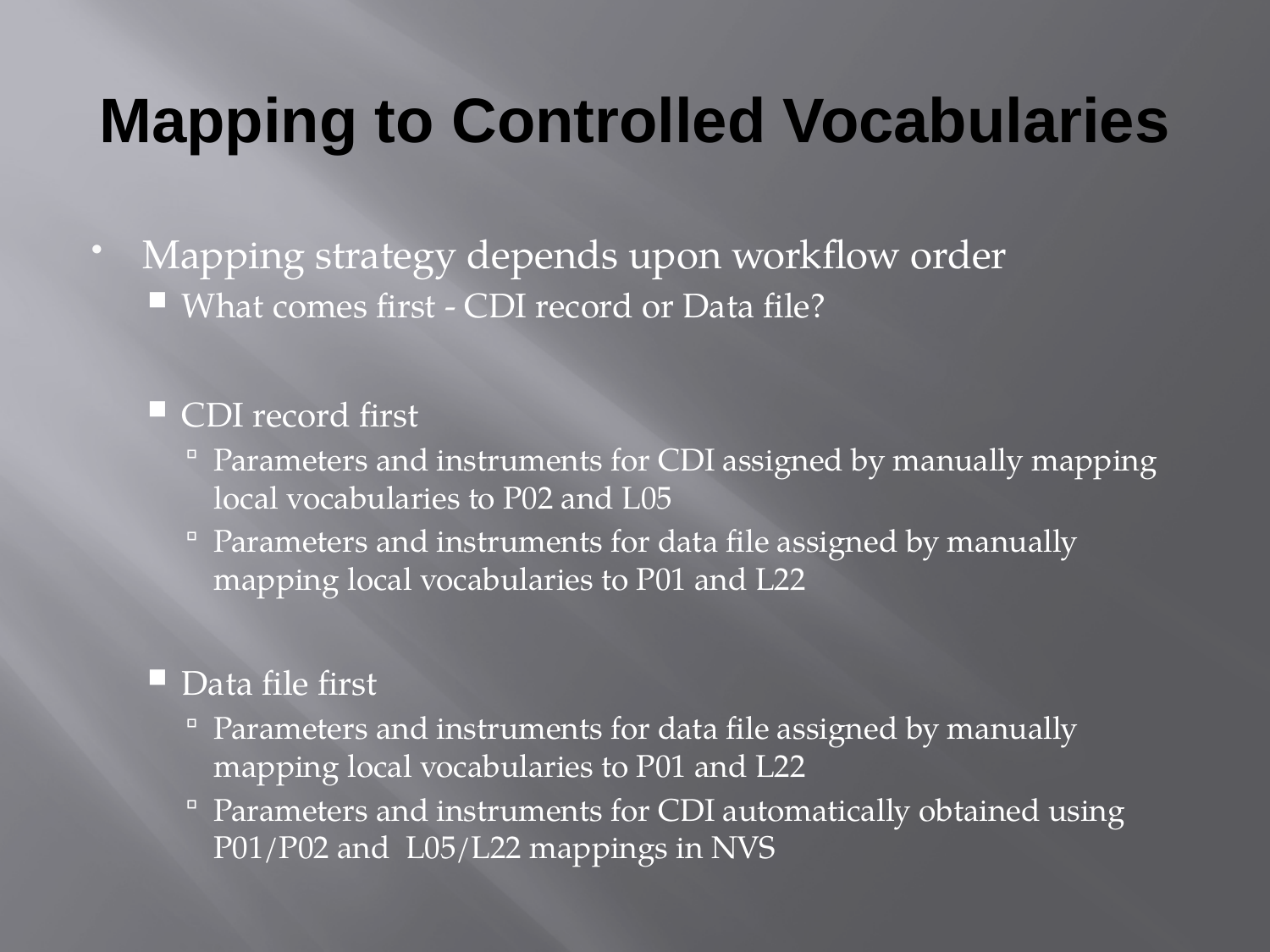

# Mapping to Controlled Vocabularies
Mapping strategy depends upon workflow order
What comes first - CDI record or Data file?

CDI record first
Parameters and instruments for CDI assigned by manually mapping local vocabularies to P02 and L05
Parameters and instruments for data file assigned by manually mapping local vocabularies to P01 and L22

Data file first
Parameters and instruments for data file assigned by manually mapping local vocabularies to P01 and L22
Parameters and instruments for CDI automatically obtained using P01/P02 and  L05/L22 mappings in NVS